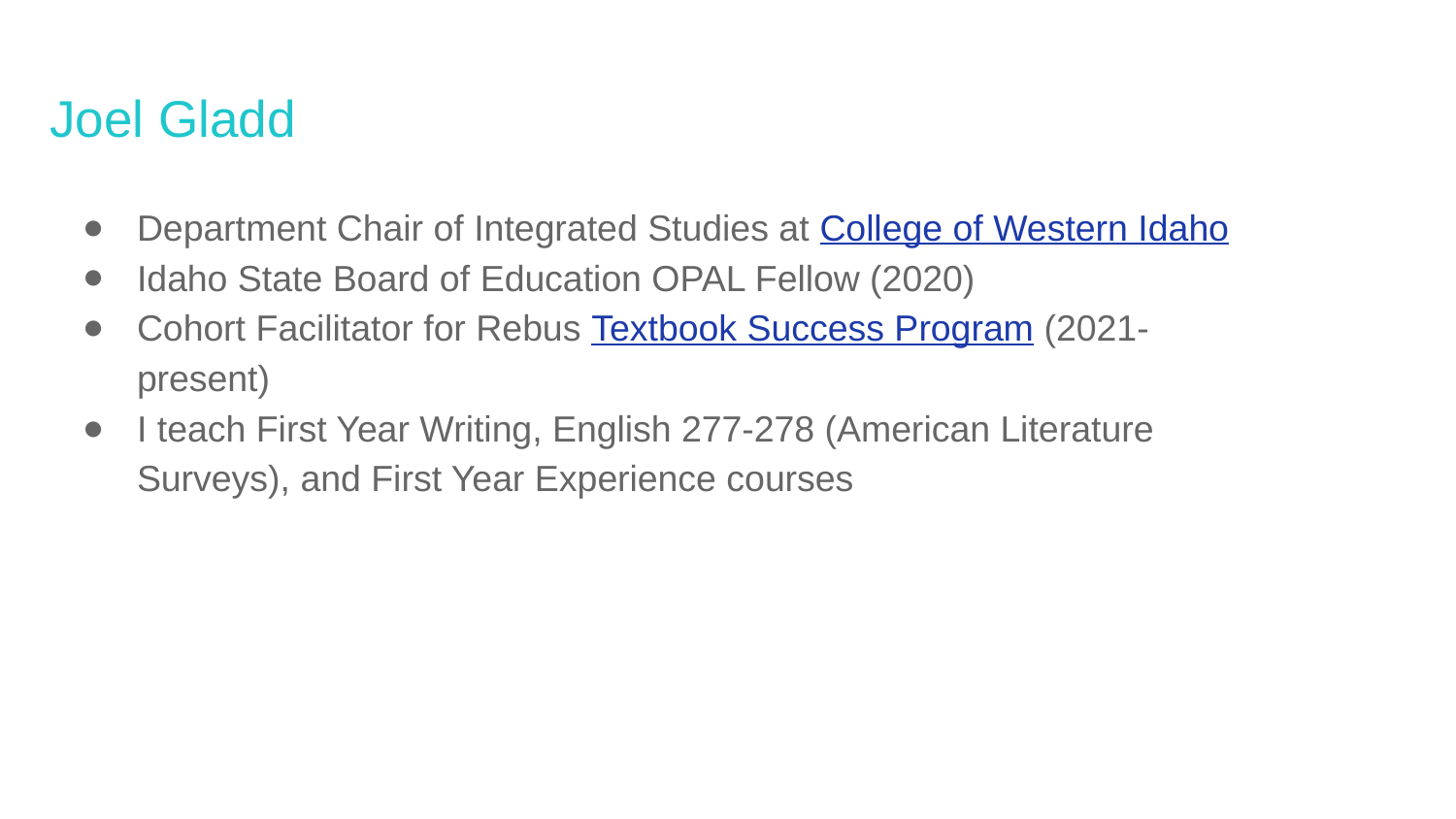

# Joel Gladd
Department Chair of Integrated Studies at College of Western Idaho
Idaho State Board of Education OPAL Fellow (2020)
Cohort Facilitator for Rebus Textbook Success Program (2021-present)
I teach First Year Writing, English 277-278 (American Literature Surveys), and First Year Experience courses